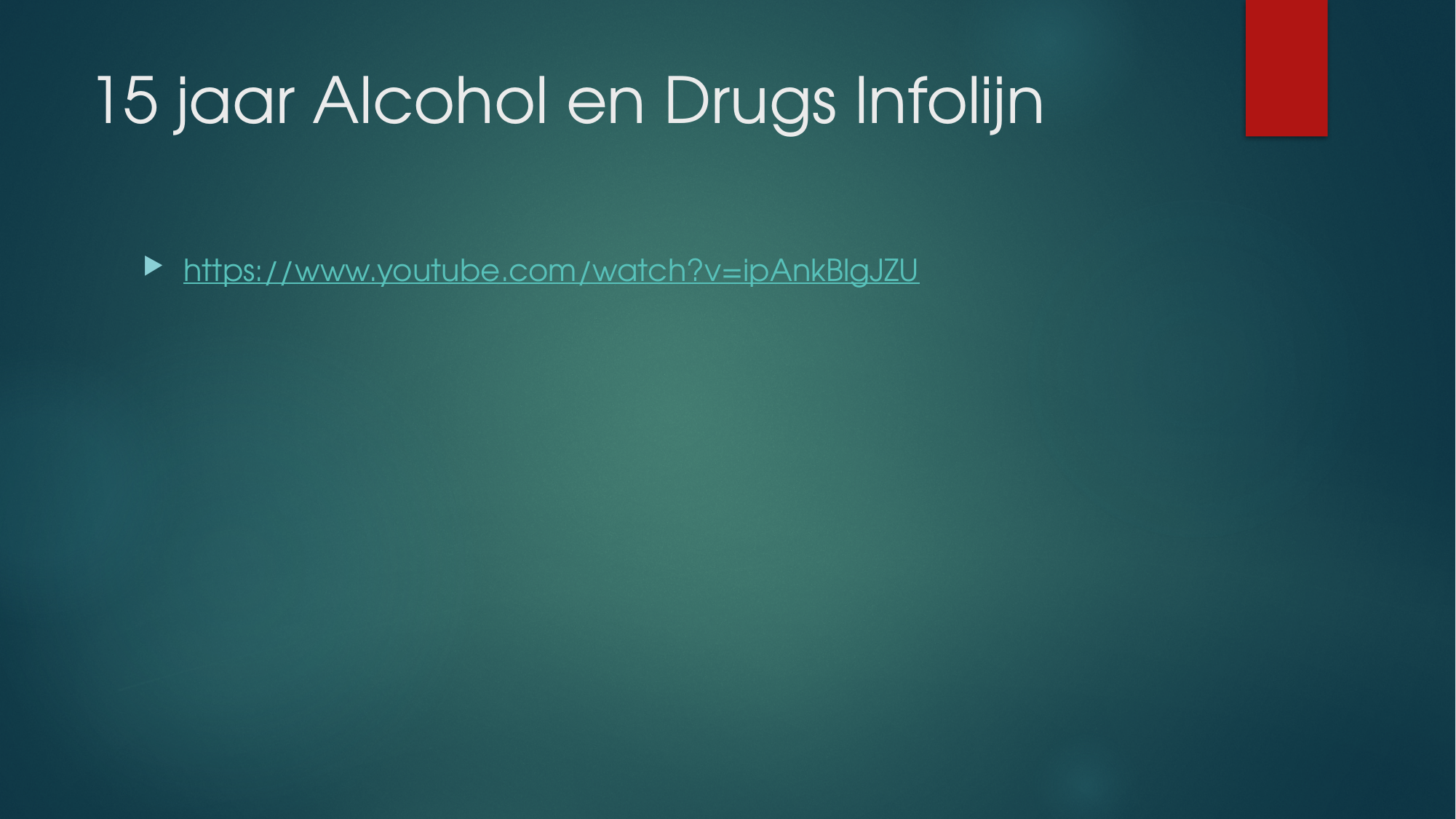

# 15 jaar Alcohol en Drugs Infolijn
https://www.youtube.com/watch?v=ipAnkBlgJZU